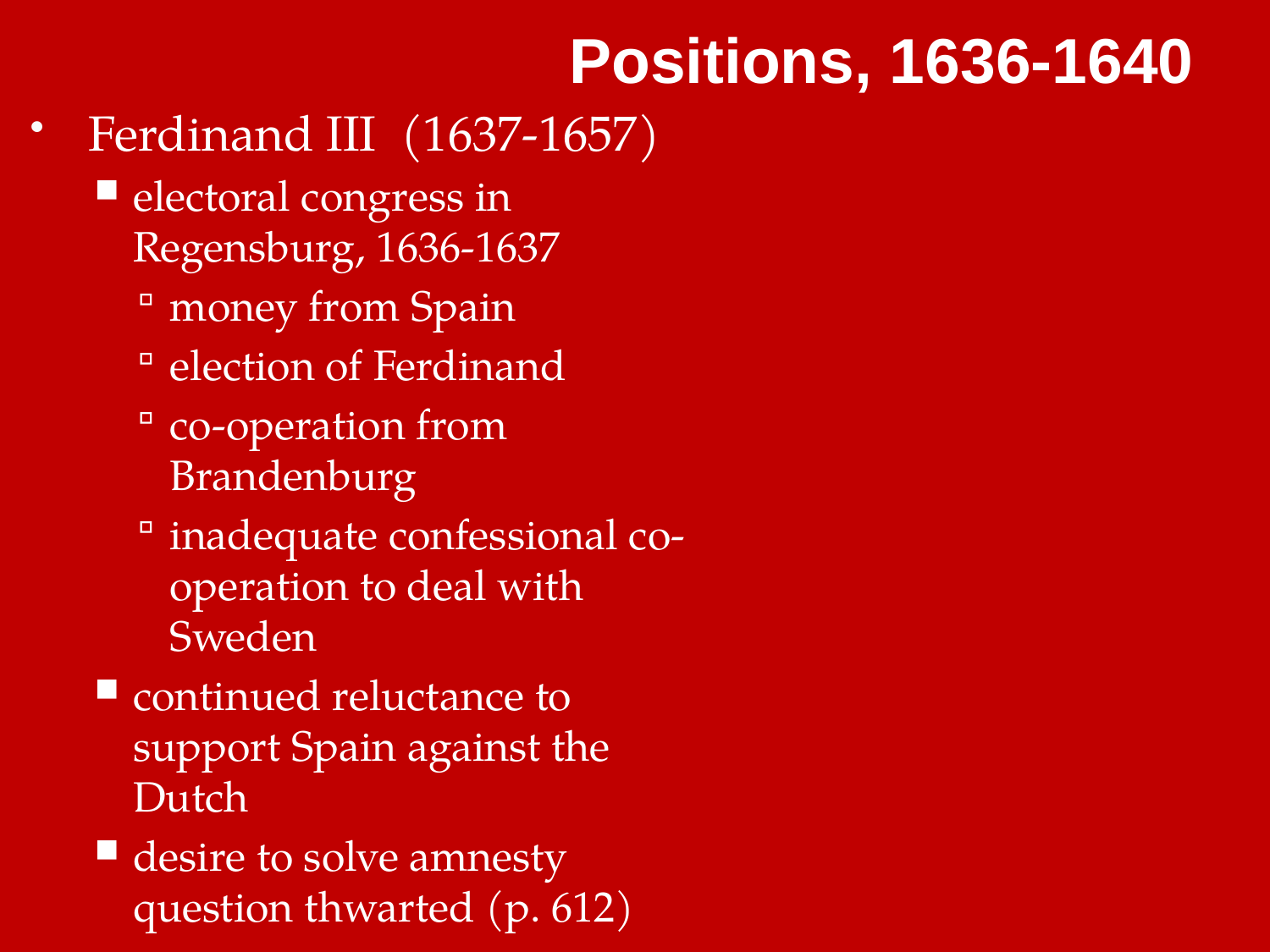

# Positions, 1636-1640
Ferdinand III  (1637-1657)
electoral congress in Regensburg, 1636-1637
money from Spain
election of Ferdinand
co-operation from Brandenburg
inadequate confessional co-operation to deal with Sweden
continued reluctance to support Spain against the Dutch
desire to solve amnesty question thwarted (p. 612)